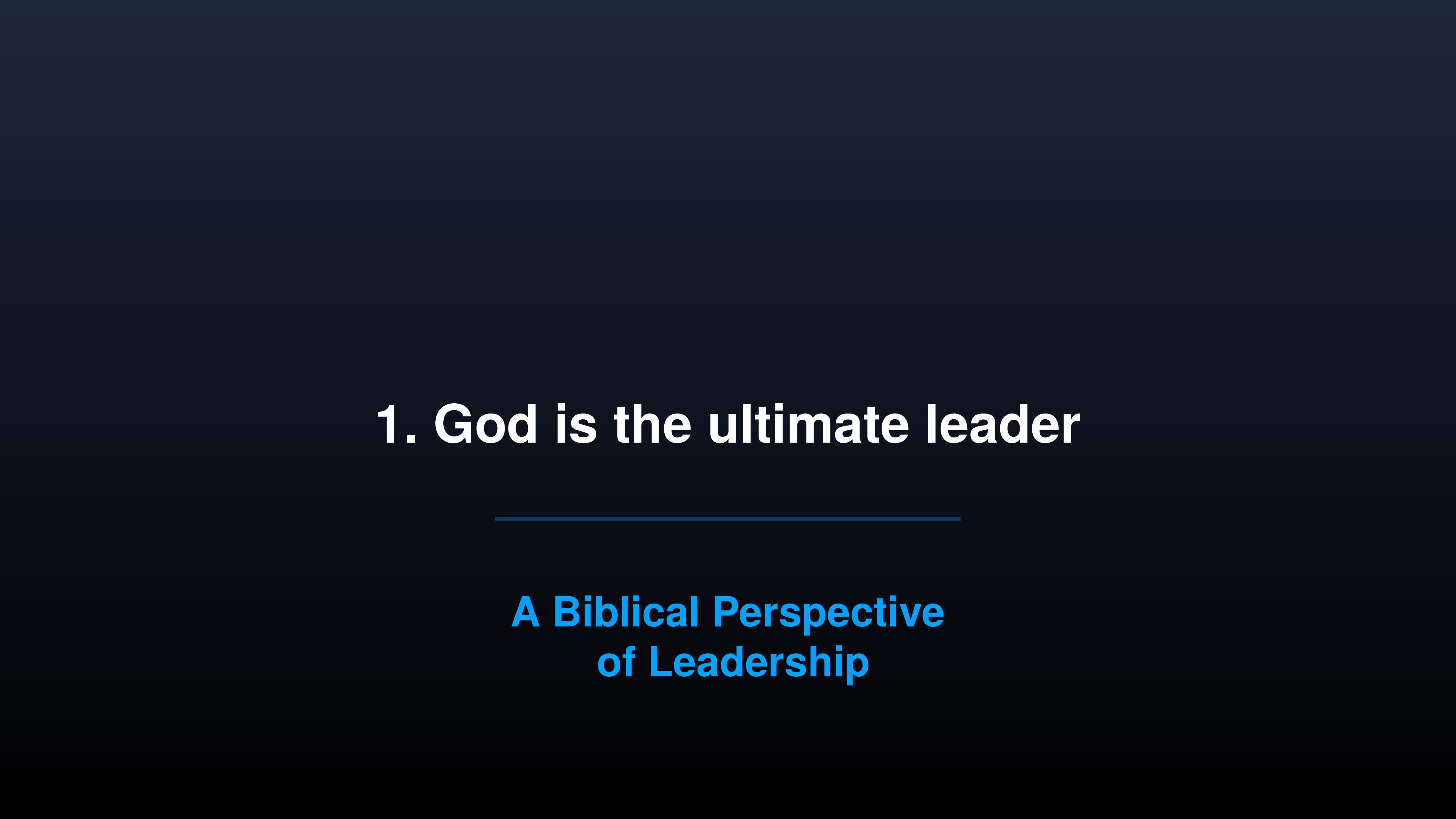

# 1. God is the ultimate leader

A Biblical Perspective
of Leadership